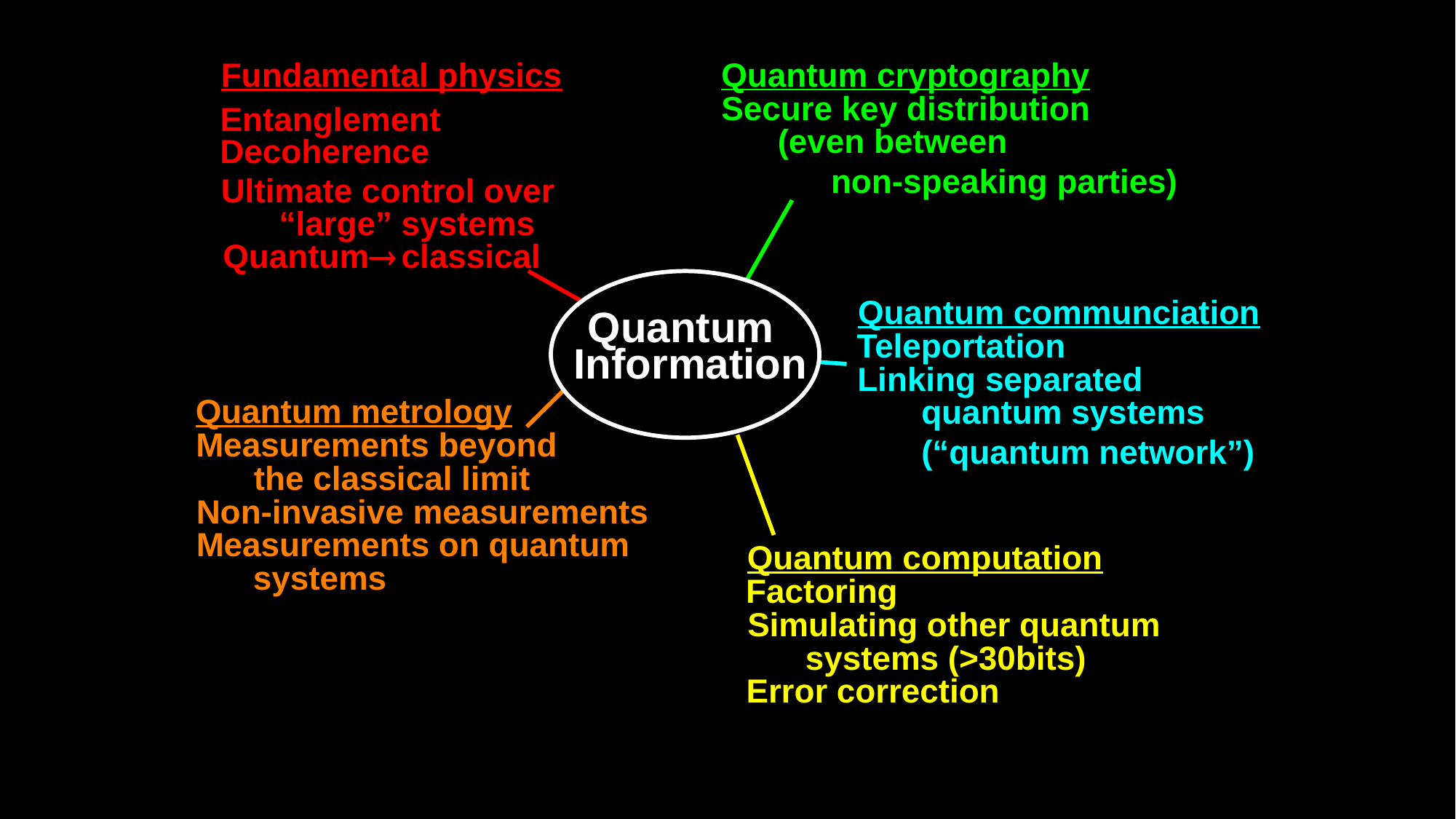

Quantum cryptography
Secure key distribution
      (even between
	non-speaking parties)
Fundamental physics

Entanglement

Decoherence

Ultimate control over
“large” systems

Quantum→
 classical

Quantum communciation
Teleportation
Linking separated
quantum systems
(“quantum network”)
Quantum
Information

Quantum metrology

Measurements beyond

the classical limit

Non-invasive measurements

Measurements on quantum
Quantum computation
Factoring
Simulating other quantum
systems (>30bits)
Error correction

systems